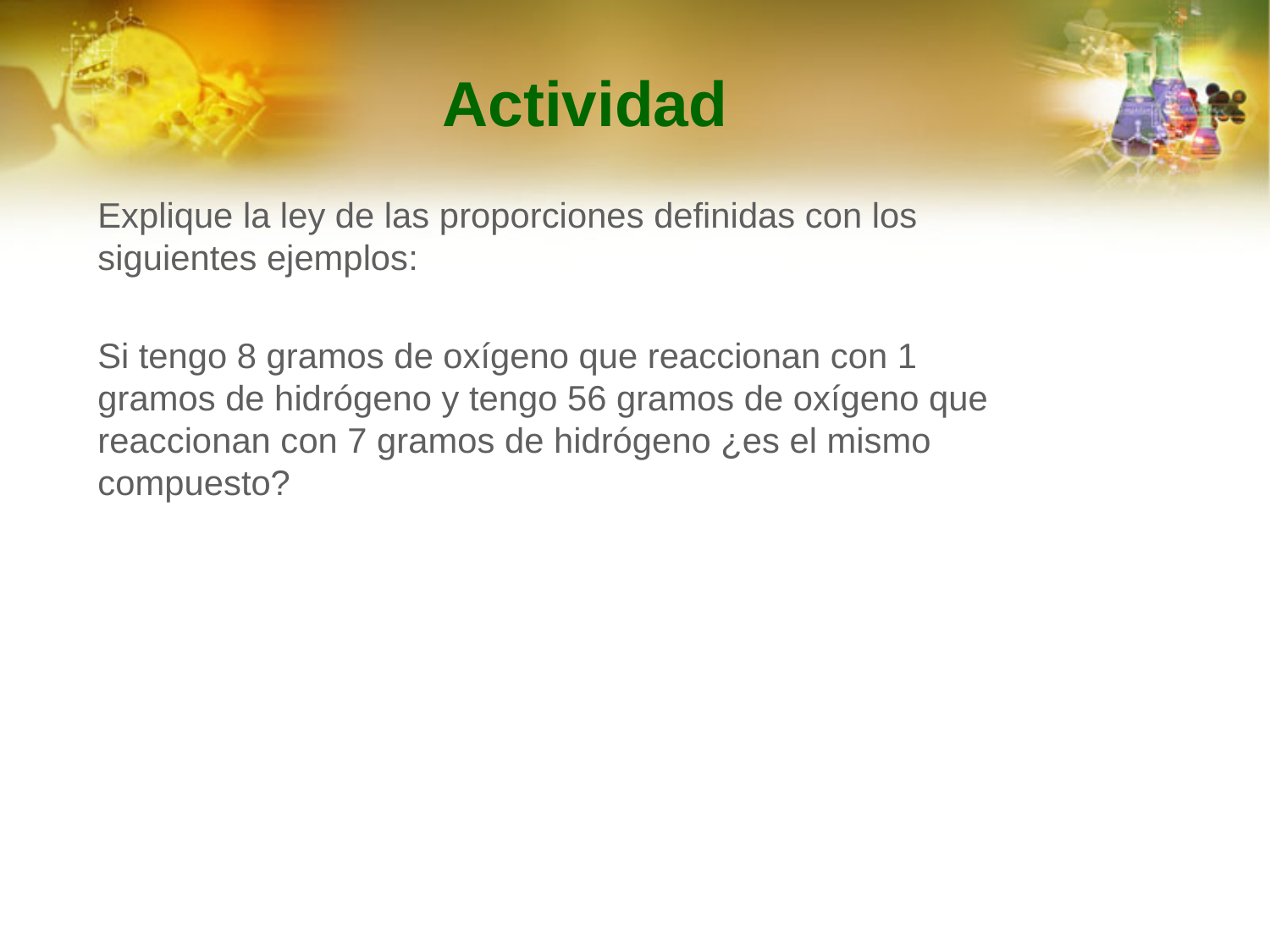

# Actividad
Explique la ley de las proporciones definidas con los siguientes ejemplos:

Si tengo 8 gramos de oxígeno que reaccionan con 1 gramos de hidrógeno y tengo 56 gramos de oxígeno que reaccionan con 7 gramos de hidrógeno ¿es el mismo compuesto?